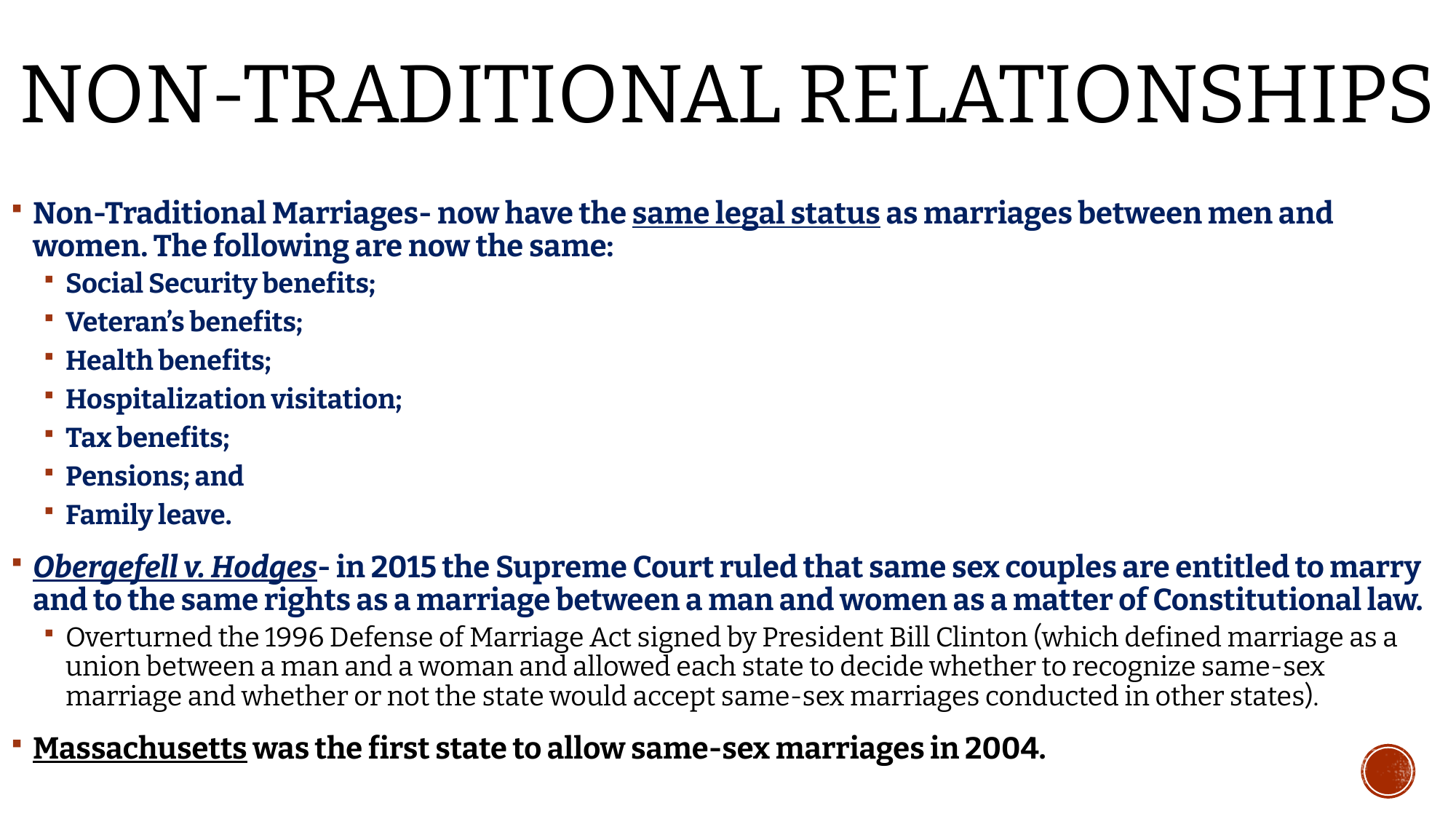

# Non-Traditional Relationships
Non-Traditional Marriages- now have the same legal status as marriages between men and women. The following are now the same:
Social Security benefits;
Veteran’s benefits;
Health benefits;
Hospitalization visitation;
Tax benefits;
Pensions; and
Family leave.
Obergefell v. Hodges- in 2015 the Supreme Court ruled that same sex couples are entitled to marry and to the same rights as a marriage between a man and women as a matter of Constitutional law.
Overturned the 1996 Defense of Marriage Act signed by President Bill Clinton (which defined marriage as a union between a man and a woman and allowed each state to decide whether to recognize same-sex marriage and whether or not the state would accept same-sex marriages conducted in other states).
Massachusetts was the first state to allow same-sex marriages in 2004.